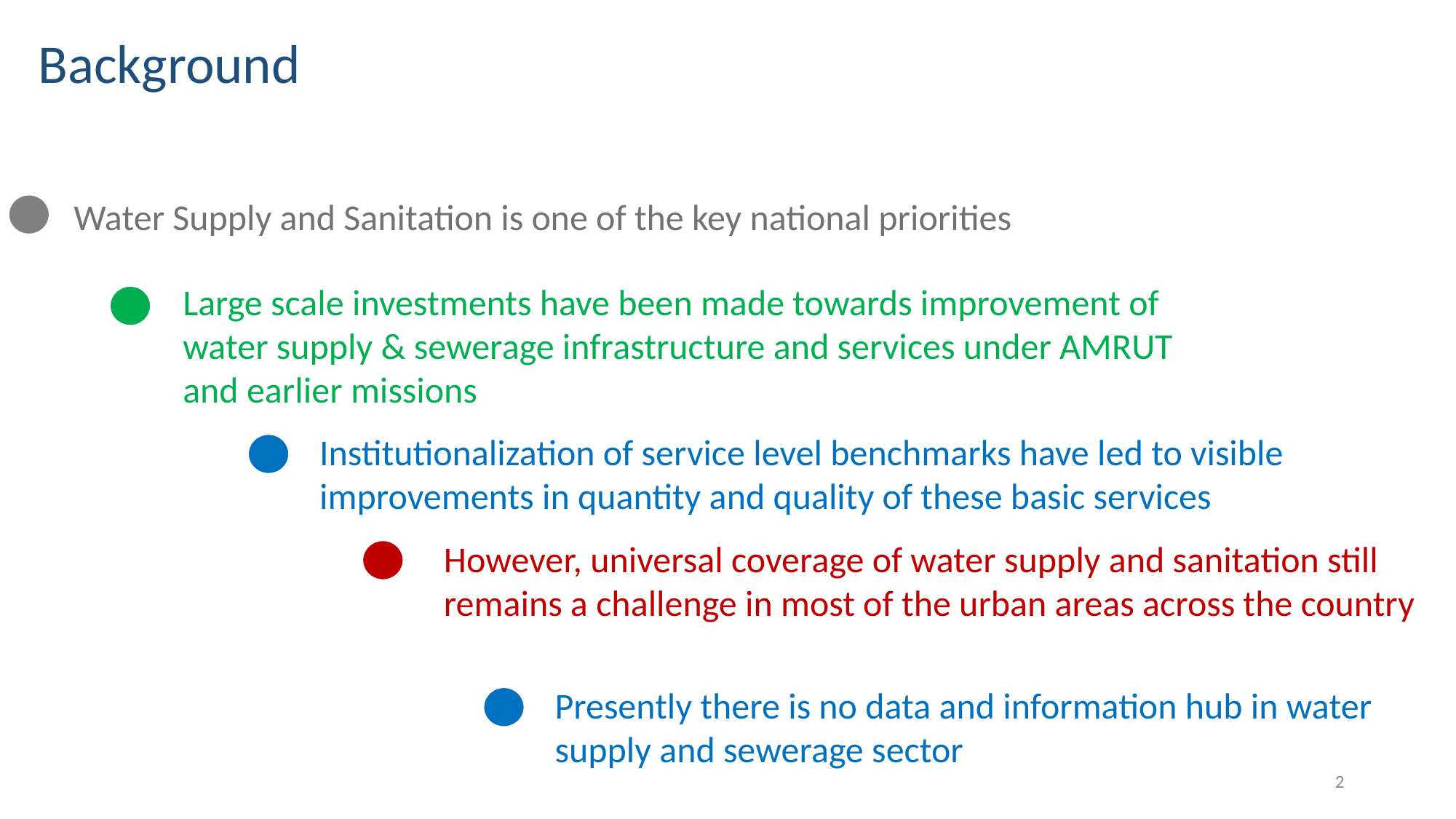

# Background
Water Supply and Sanitation is one of the key national priorities

Large scale investments have been made towards improvement of water supply & sewerage infrastructure and services under AMRUT and earlier missions

Institutionalization of service level benchmarks have led to visible  improvements in quantity and quality of these basic services

However, universal coverage of water supply and sanitation still remains a challenge in most of the urban areas across the country

Presently there is no data and information hub in water supply and sewerage sector

2